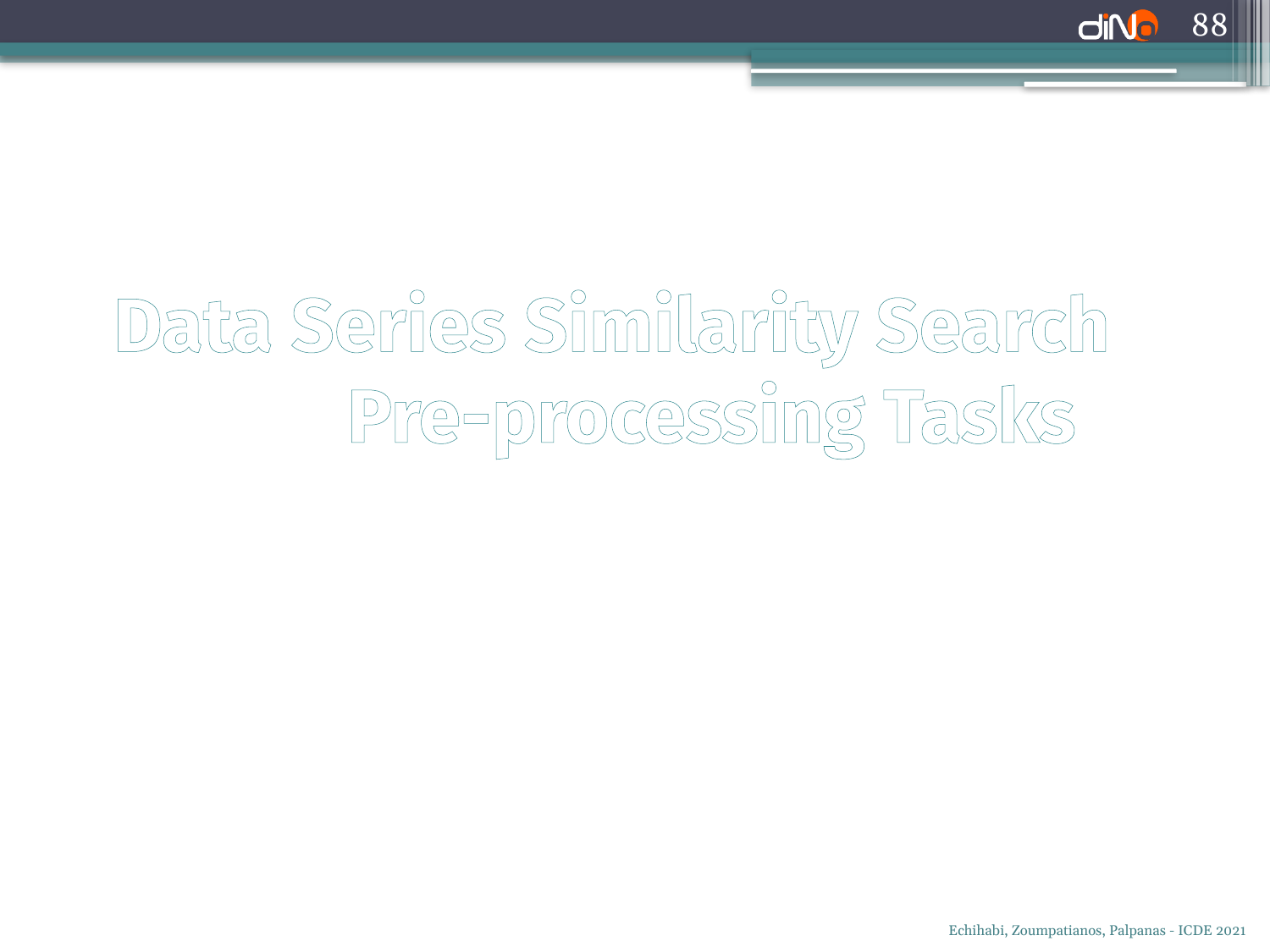

88
# Data Series Similarity Search Pre-processing Tasks

Echihabi, Zoumpatianos, Palpanas - ICDE 2021